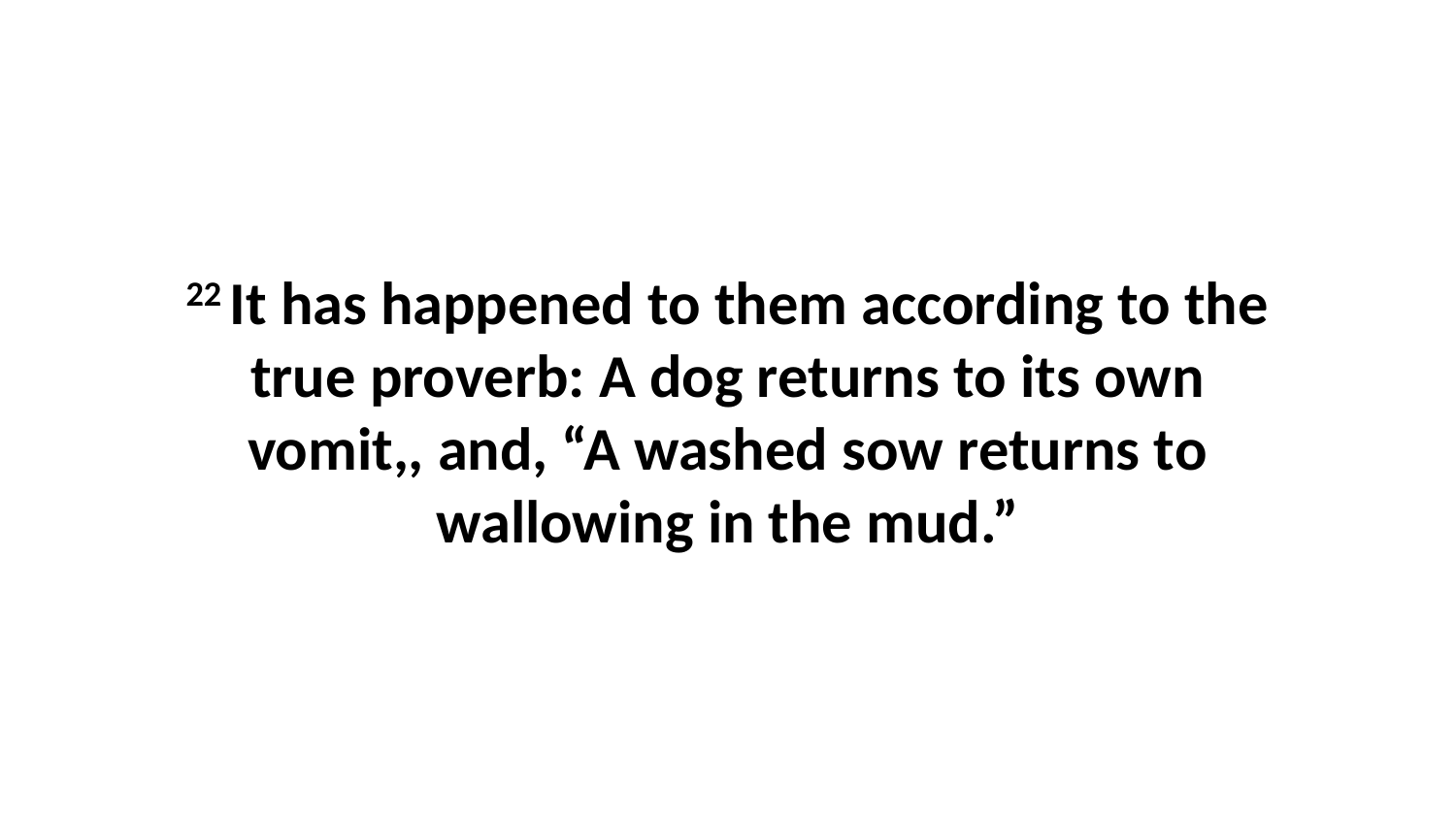

22 It has happened to them according to the true proverb: A dog returns to its own vomit,, and, “A washed sow returns to wallowing in the mud.”